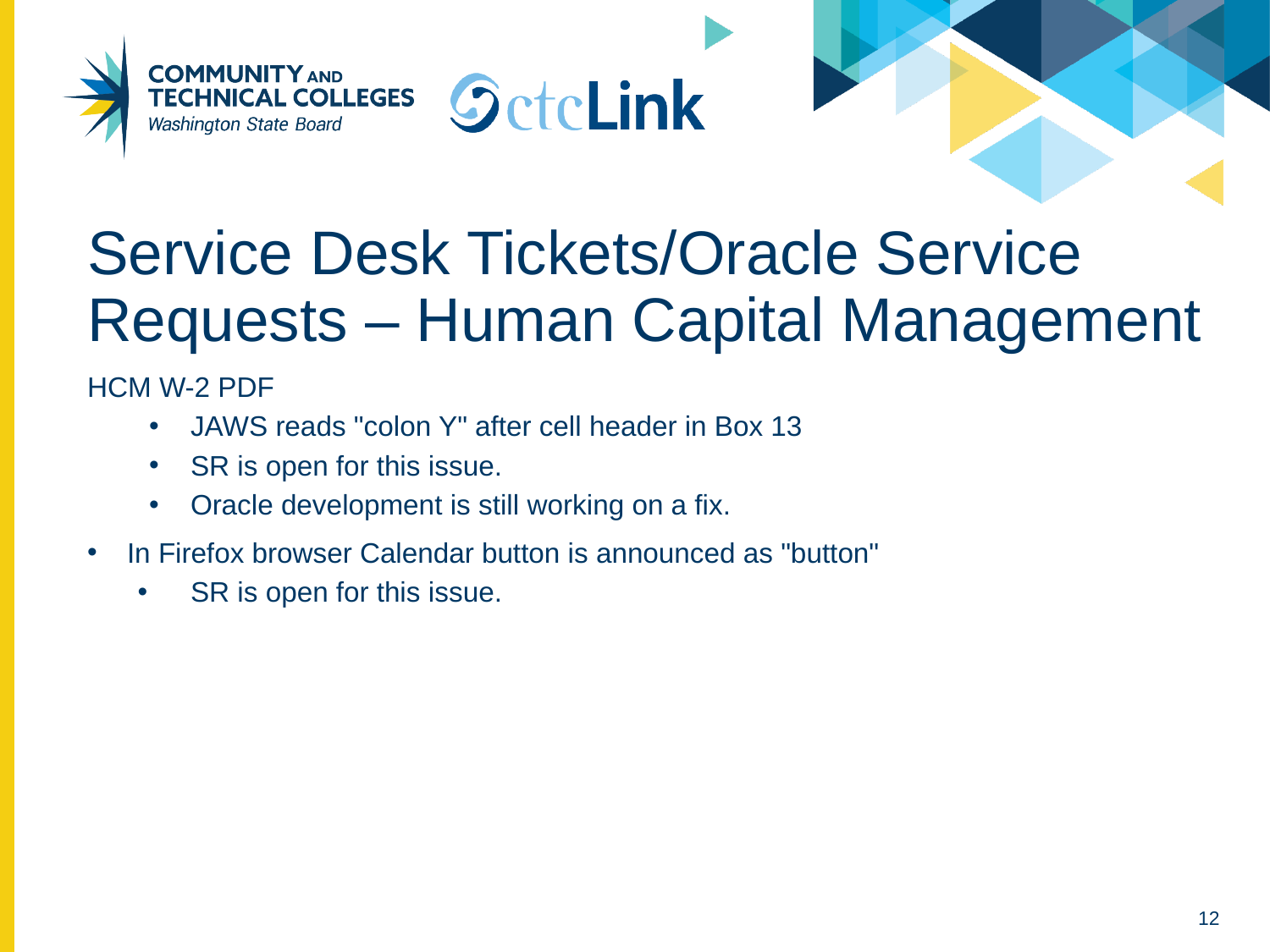

# Service Desk Tickets/Oracle Service Requests – Human Capital Management
HCM W-2 PDF
JAWS reads "colon Y" after cell header in Box 13
SR is open for this issue.
Oracle development is still working on a fix.
In Firefox browser Calendar button is announced as "button"
SR is open for this issue.

12